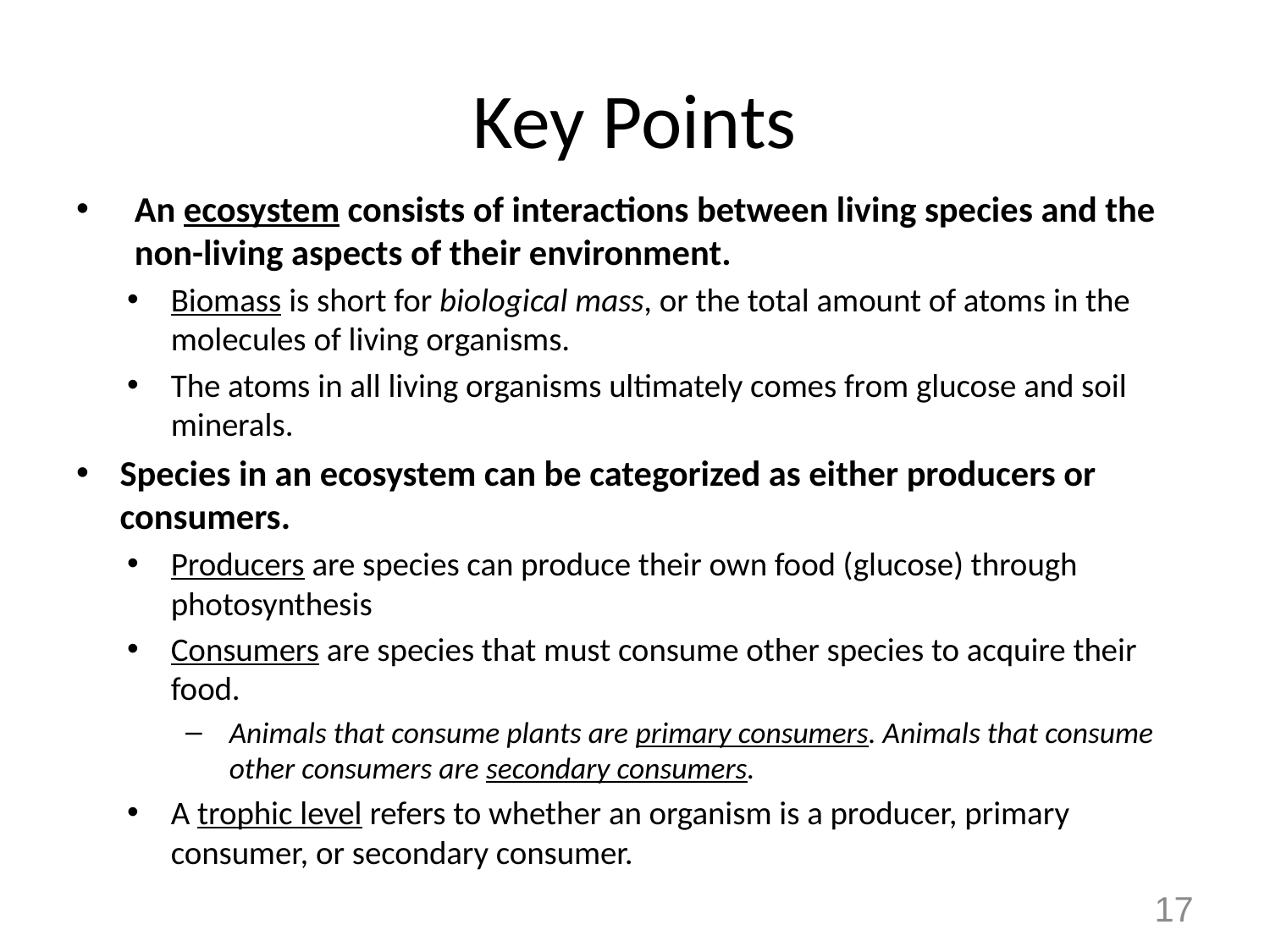

# Key Points
An ecosystem consists of interactions between living species and the non-living aspects of their environment.
Biomass is short for biological mass, or the total amount of atoms in the molecules of living organisms.
The atoms in all living organisms ultimately comes from glucose and soil minerals.
Species in an ecosystem can be categorized as either producers or consumers.
Producers are species can produce their own food (glucose) through photosynthesis
Consumers are species that must consume other species to acquire their food.
Animals that consume plants are primary consumers. Animals that consume other consumers are secondary consumers.
A trophic level refers to whether an organism is a producer, primary consumer, or secondary consumer.

17